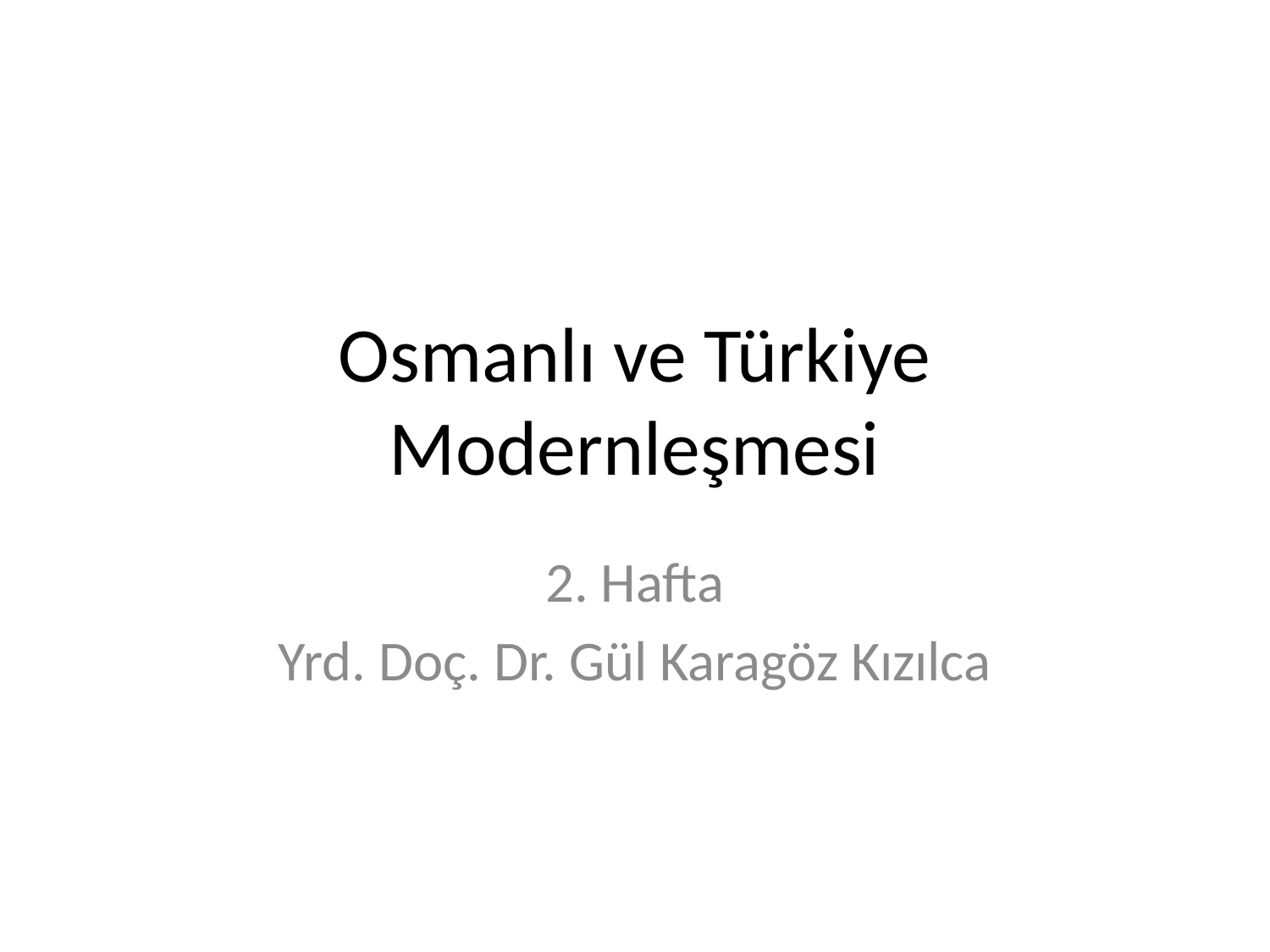

# Osmanlı ve Türkiye Modernleşmesi
2. Hafta
Yrd. Doç. Dr. Gül Karagöz Kızılca